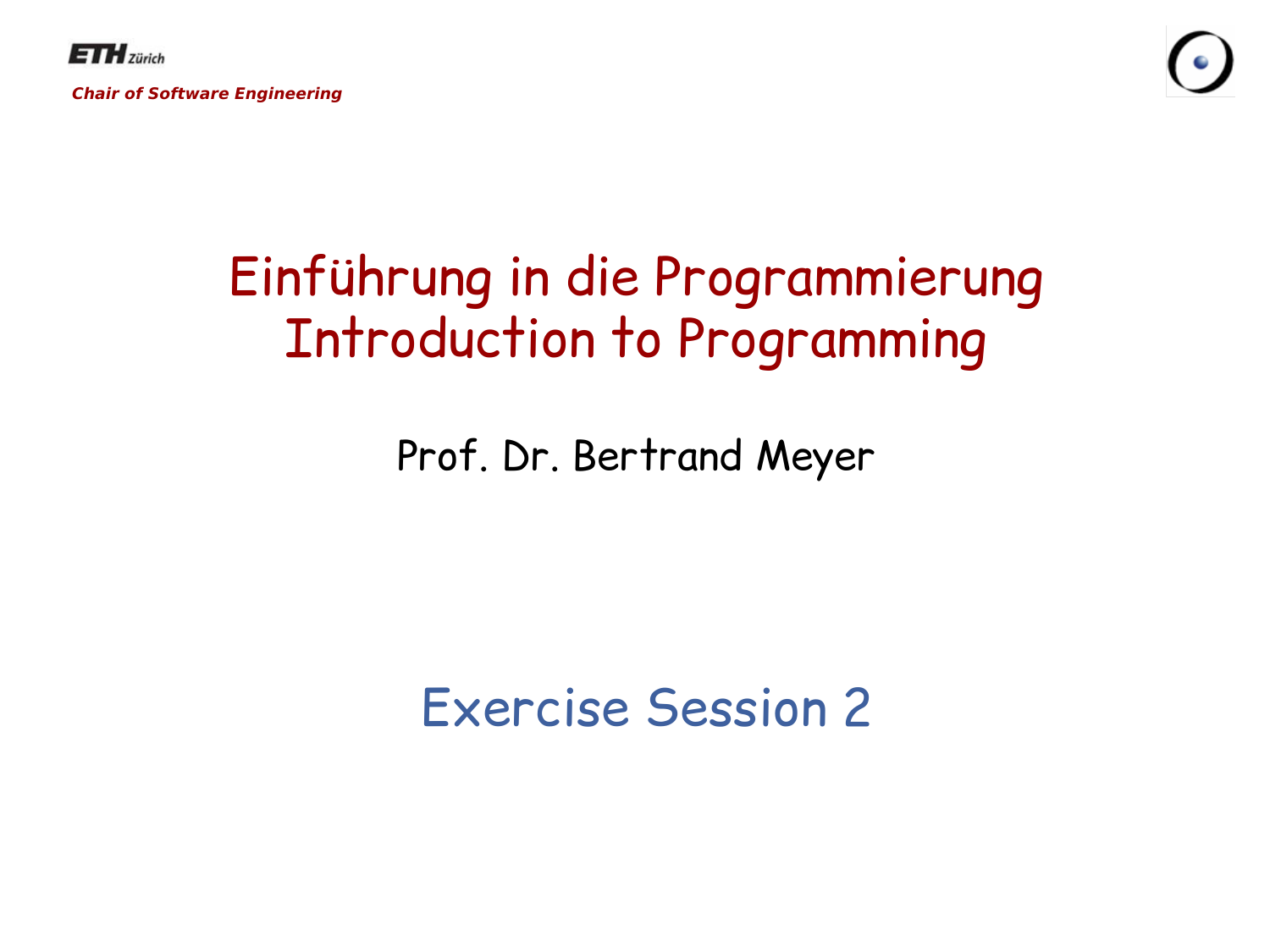

# Einführung in die Programmierung Introduction to Programming Prof. Dr. Bertrand Meyer

Exercise Session 2